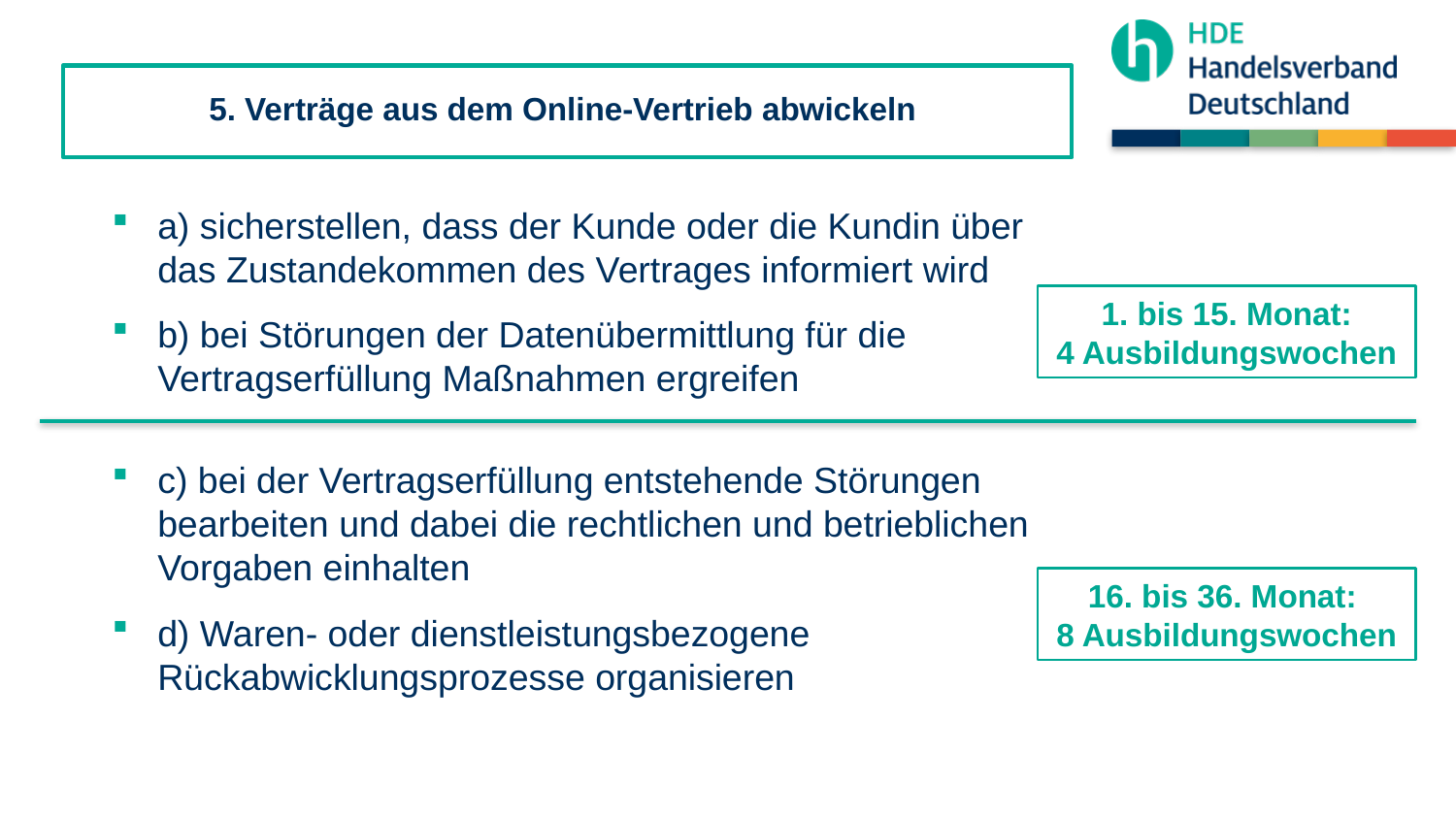

5. Verträge aus dem Online-Vertrieb abwickeln
a) sicherstellen, dass der Kunde oder die Kundin über das Zustandekommen des Vertrages informiert wird

b) bei Störungen der Datenübermittlung für die Vertragserfüllung Maßnahmen ergreifen

c) bei der Vertragserfüllung entstehende Störungen bearbeiten und dabei die rechtlichen und betrieblichen Vorgaben einhalten

d) Waren- oder dienstleistungsbezogene Rückabwicklungsprozesse organisieren

1. bis 15. Monat:
4 Ausbildungswochen
16. bis 36. Monat:
8 Ausbildungswochen